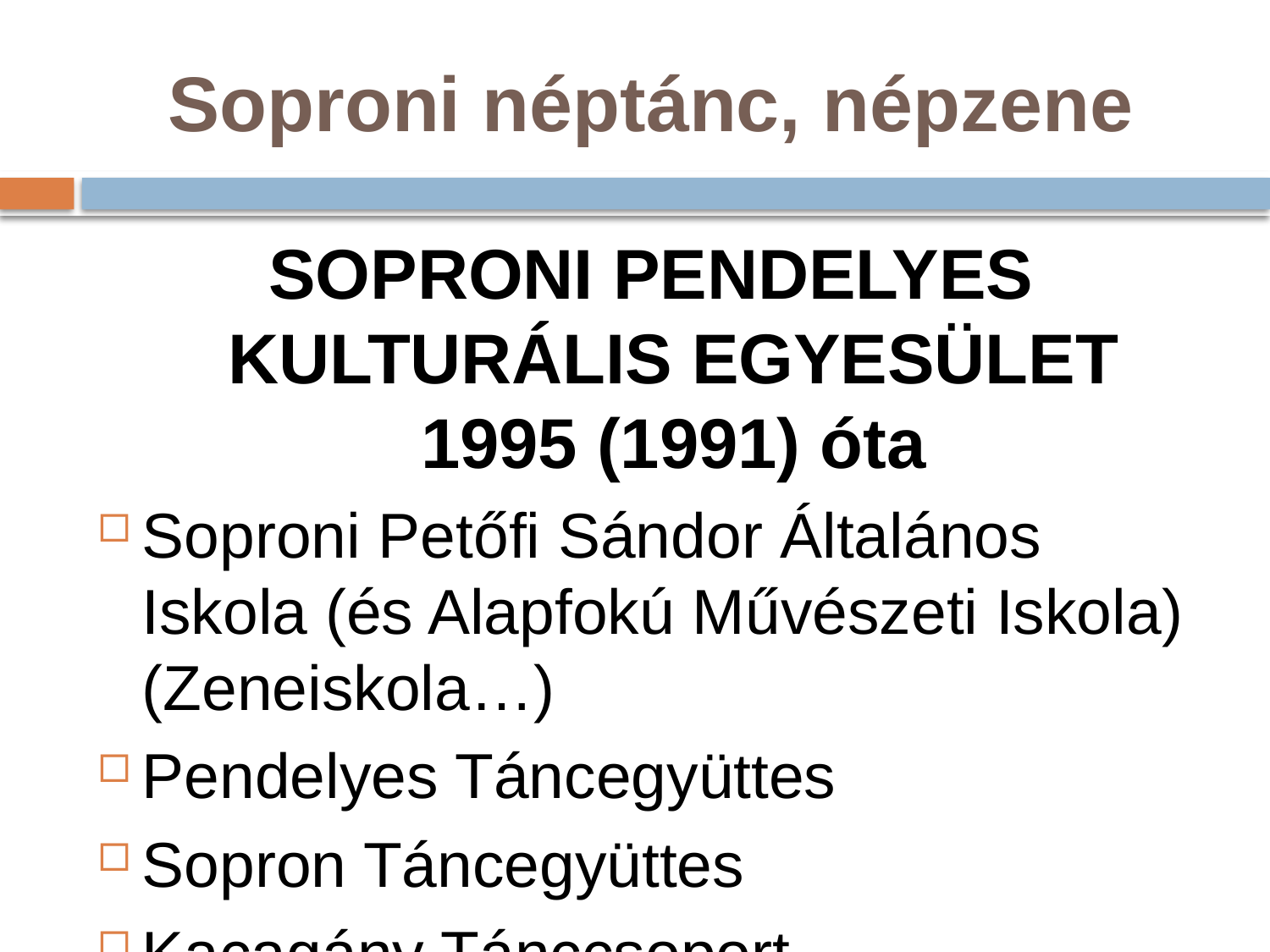

# Soproni néptánc, népzene
SOPRONI PENDELYES KULTURÁLIS EGYESÜLET 1995 (1991) óta
Soproni Petőfi Sándor Általános Iskola (és Alapfokú Művészeti Iskola) (Zeneiskola…)
Pendelyes Táncegyüttes
Sopron Táncegyüttes
Kacagány Tánccsoport